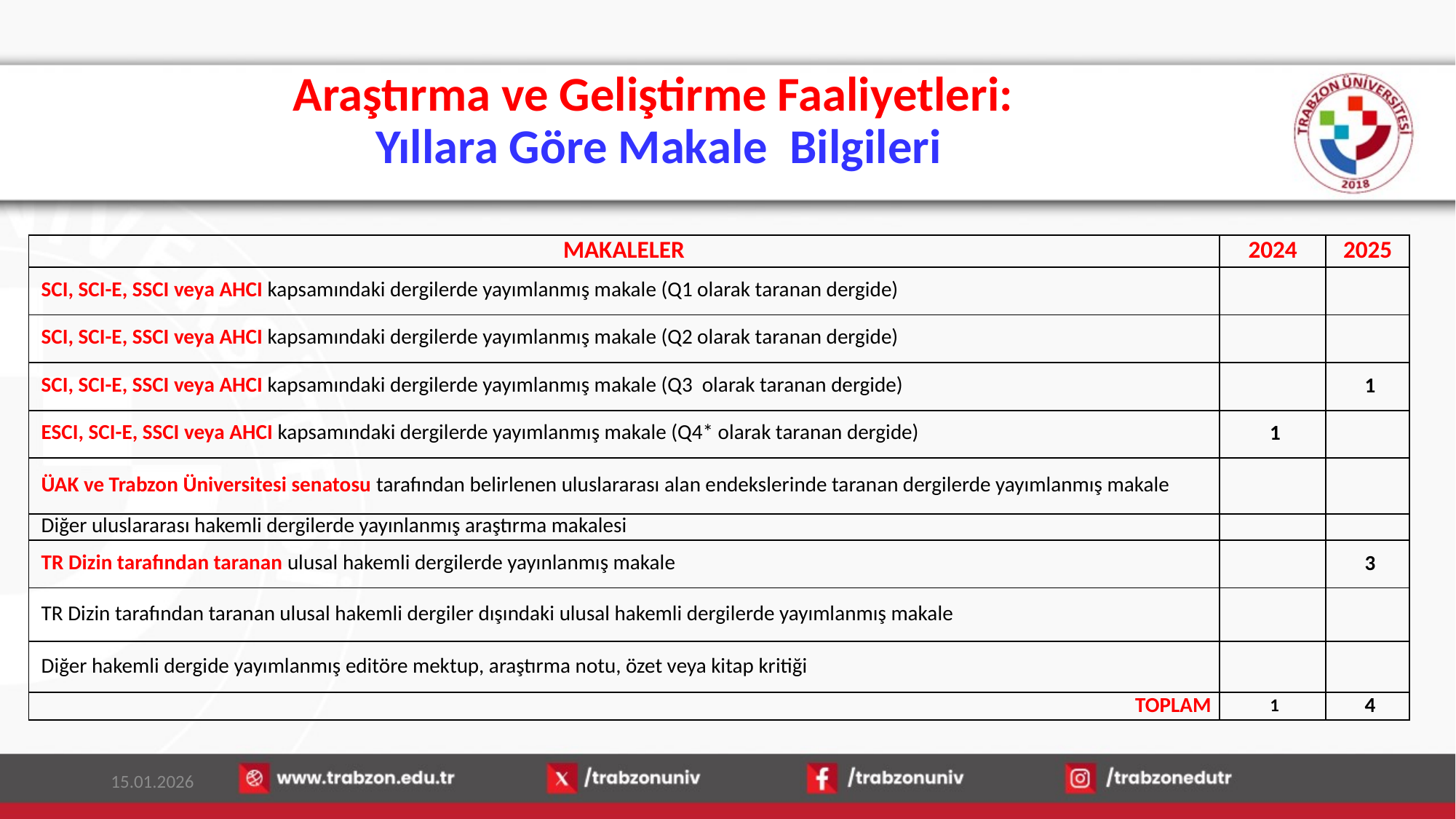

# Araştırma ve Geliştirme Faaliyetleri: Yıllara Göre Makale  Bilgileri
| MAKALELER | 2024 | 2025 |
| --- | --- | --- |
| SCI, SCI-E, SSCI veya AHCI kapsamındaki dergilerde yayımlanmış makale (Q1 olarak taranan dergide) |  |  |
| SCI, SCI-E, SSCI veya AHCI kapsamındaki dergilerde yayımlanmış makale (Q2 olarak taranan dergide) |  |  |
| SCI, SCI-E, SSCI veya AHCI kapsamındaki dergilerde yayımlanmış makale (Q3 olarak taranan dergide) |  | 1 |
| ESCI, SCI-E, SSCI veya AHCI kapsamındaki dergilerde yayımlanmış makale (Q4\* olarak taranan dergide) | 1 |  |
| ÜAK ve Trabzon Üniversitesi senatosu tarafından belirlenen uluslararası alan endekslerinde taranan dergilerde yayımlanmış makale |  |  |
| Diğer uluslararası hakemli dergilerde yayınlanmış araştırma makalesi |  |  |
| TR Dizin tarafından taranan ulusal hakemli dergilerde yayınlanmış makale |  | 3 |
| TR Dizin tarafından taranan ulusal hakemli dergiler dışındaki ulusal hakemli dergilerde yayımlanmış makale |  |  |
| Diğer hakemli dergide yayımlanmış editöre mektup, araştırma notu, özet veya kitap kritiği |  |  |
| TOPLAM | 1 | 4 |
15.01.2026
13